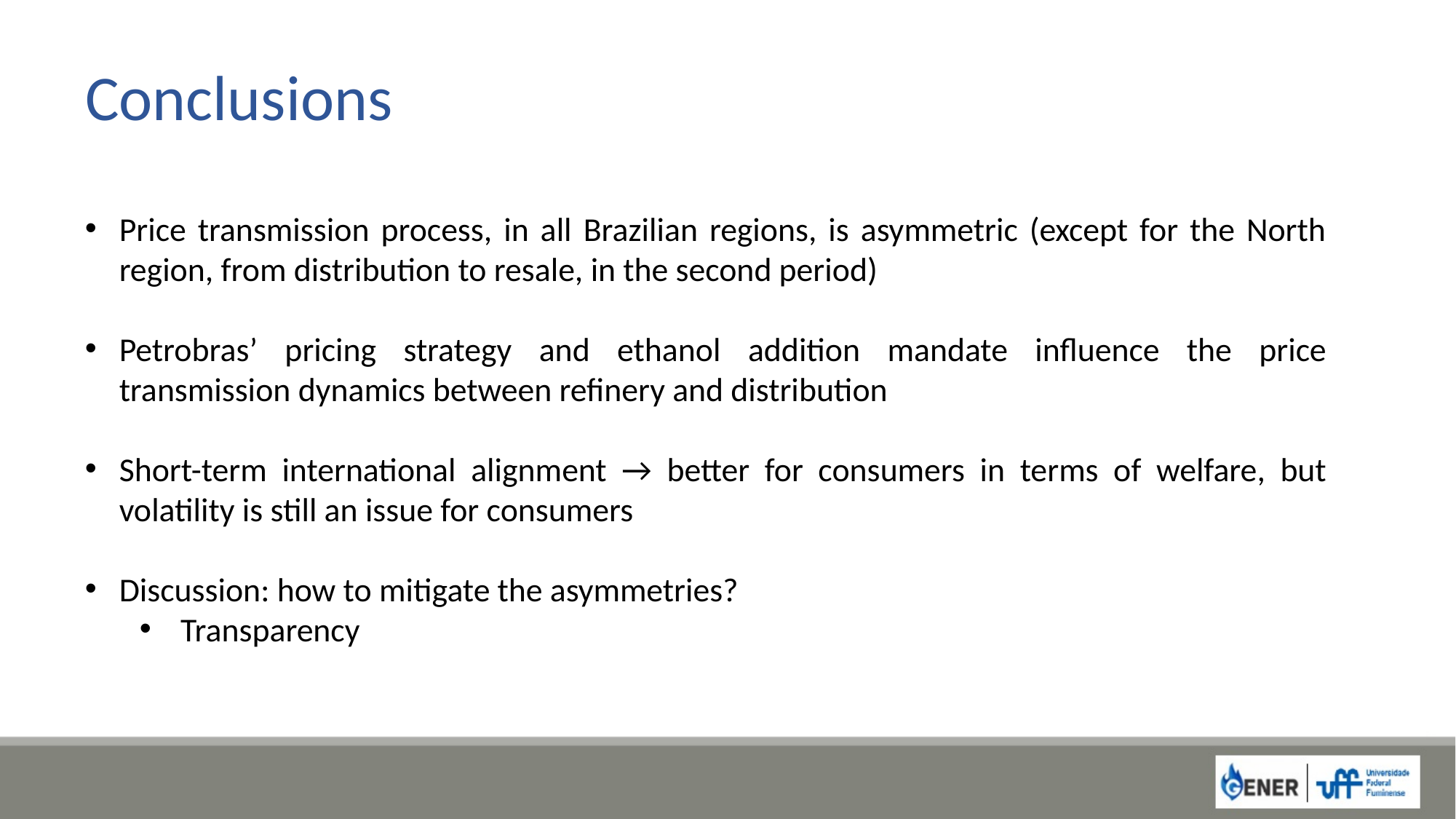

# Conclusions
Price transmission process, in all Brazilian regions, is asymmetric (except for the North region, from distribution to resale, in the second period)

Petrobras’ pricing strategy and ethanol addition mandate influence the price transmission dynamics between refinery and distribution

Short-term international alignment → better for consumers in terms of welfare, but volatility is still an issue for consumers

Discussion: how to mitigate the asymmetries?
Transparency